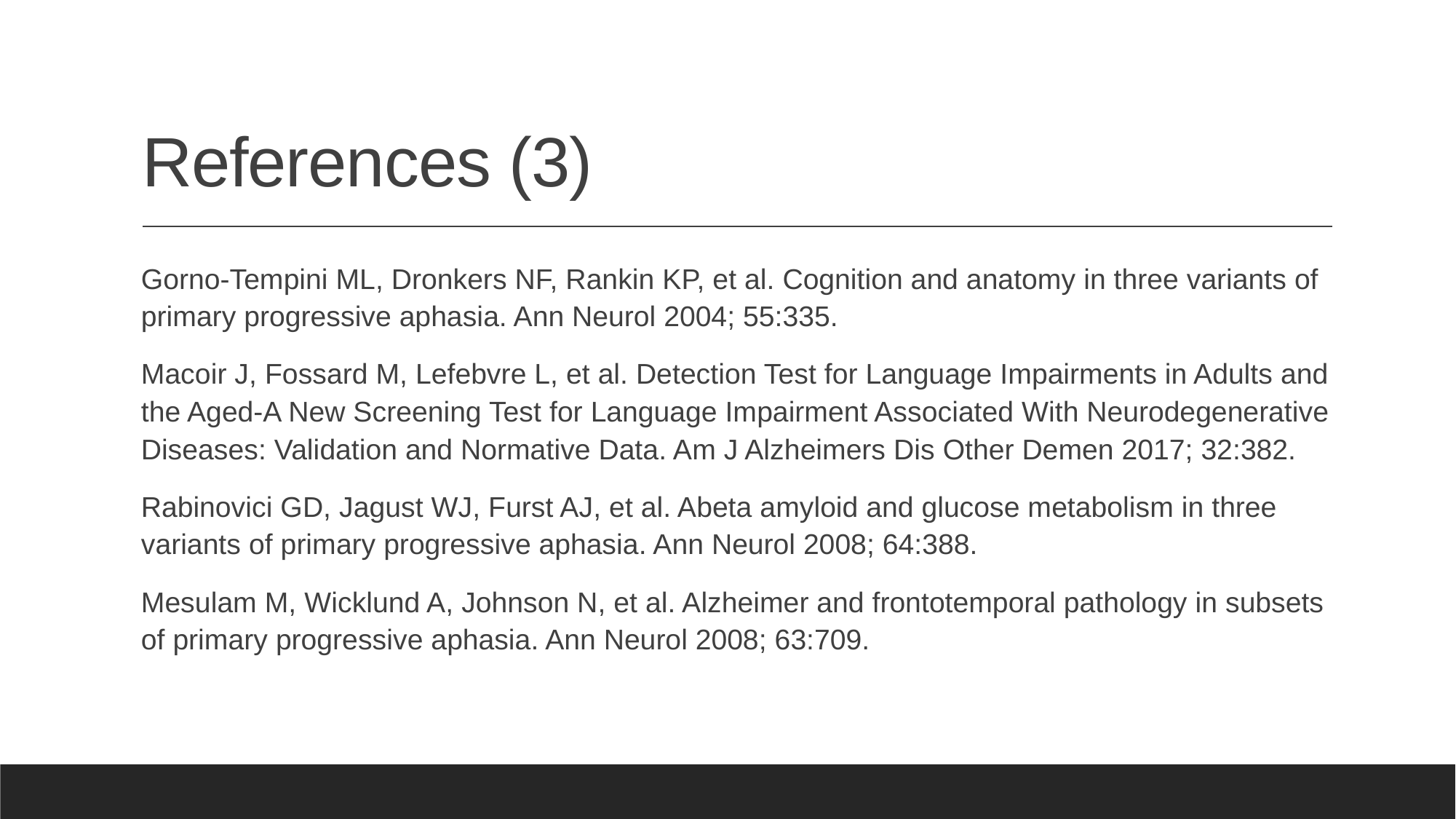

# References (3)
Gorno-Tempini ML, Dronkers NF, Rankin KP, et al. Cognition and anatomy in three variants of primary progressive aphasia. Ann Neurol 2004; 55:335.
Macoir J, Fossard M, Lefebvre L, et al. Detection Test for Language Impairments in Adults and the Aged-A New Screening Test for Language Impairment Associated With Neurodegenerative Diseases: Validation and Normative Data. Am J Alzheimers Dis Other Demen 2017; 32:382.
Rabinovici GD, Jagust WJ, Furst AJ, et al. Abeta amyloid and glucose metabolism in three variants of primary progressive aphasia. Ann Neurol 2008; 64:388.
Mesulam M, Wicklund A, Johnson N, et al. Alzheimer and frontotemporal pathology in subsets of primary progressive aphasia. Ann Neurol 2008; 63:709.